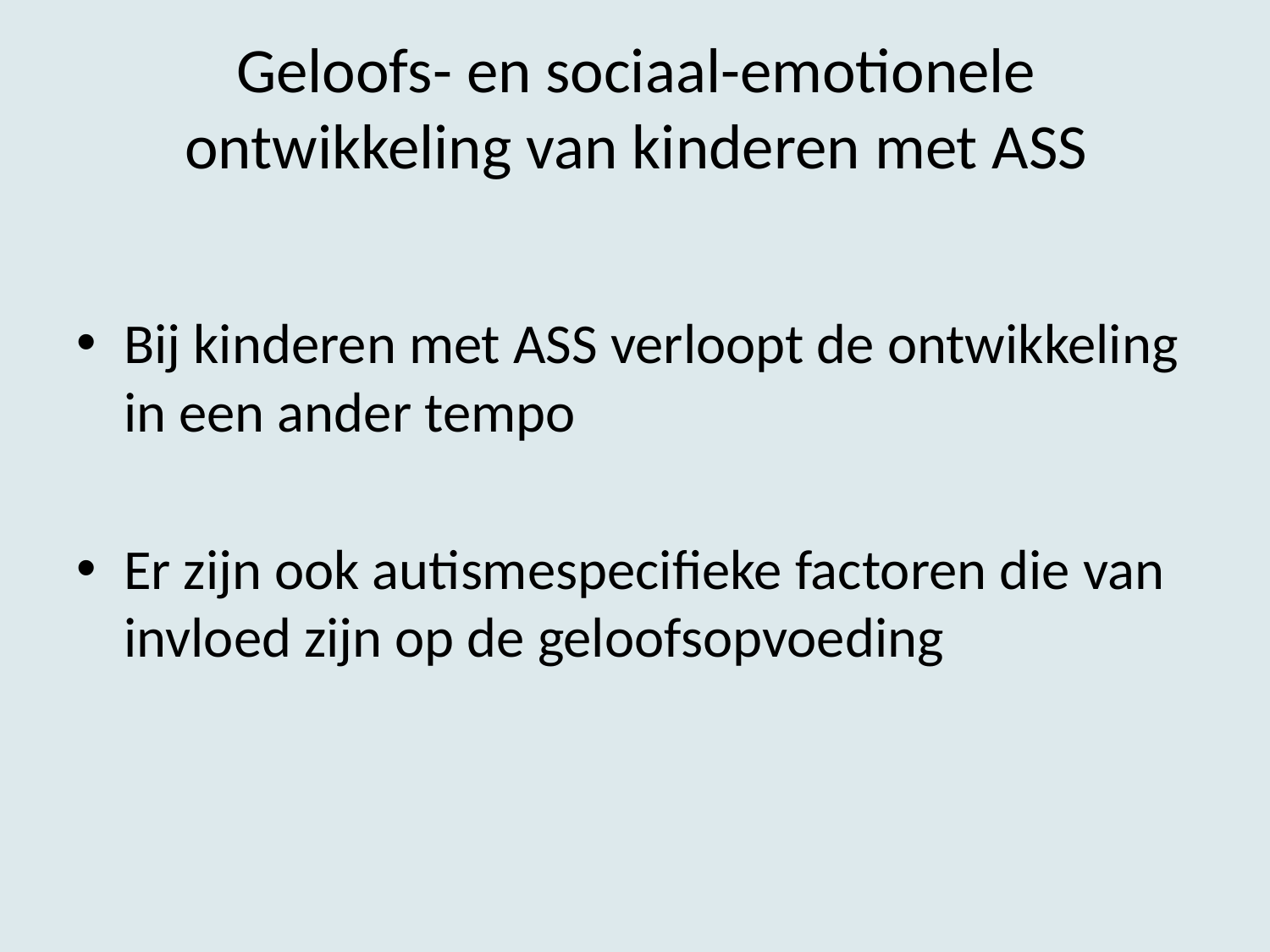

# Geloofs- en sociaal-emotionele ontwikkeling van kinderen met ASS

Bij kinderen met ASS verloopt de ontwikkeling in een ander tempo

Er zijn ook autismespecifieke factoren die van invloed zijn op de geloofsopvoeding